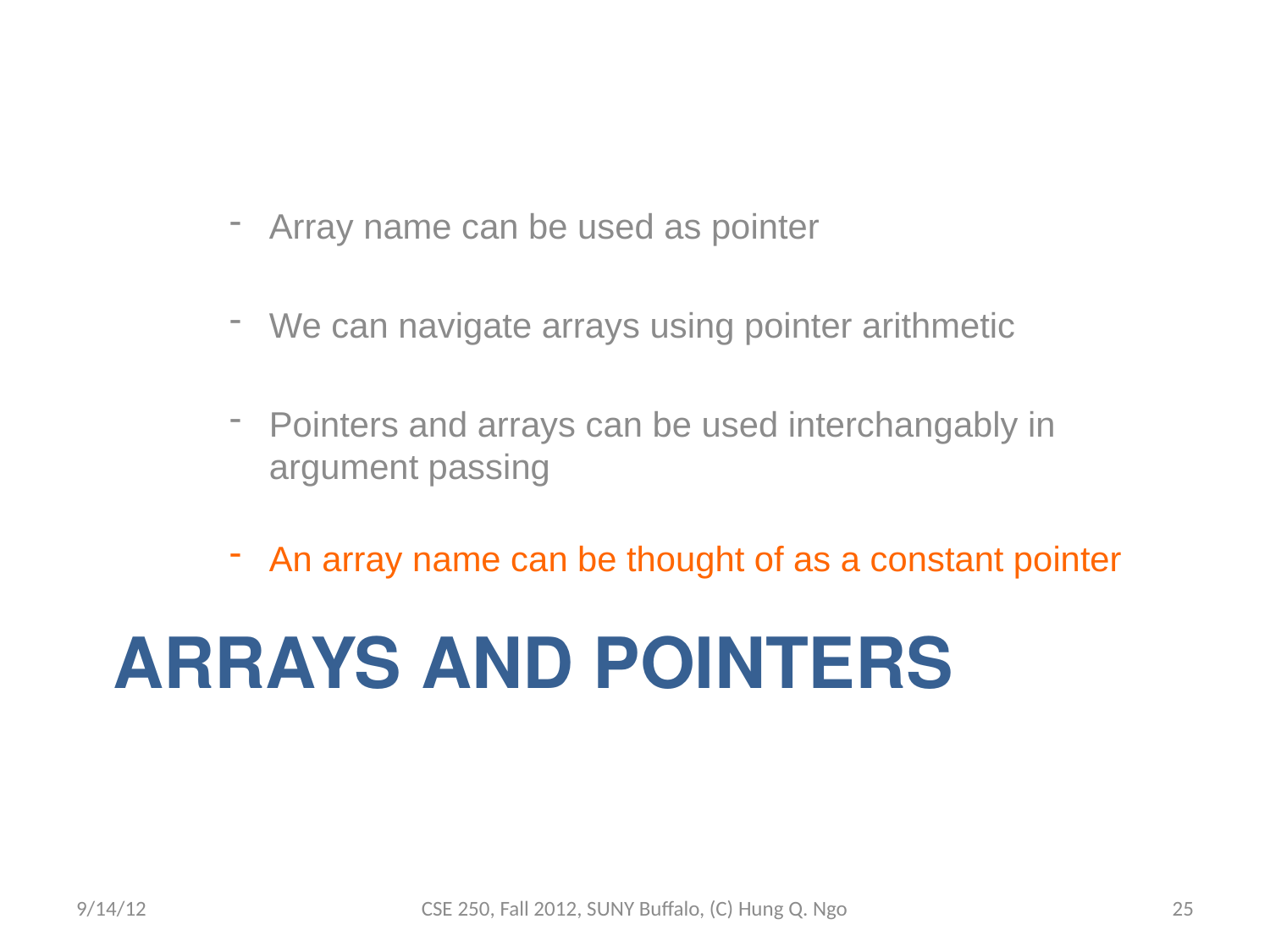

Array name can be used as pointer

We can navigate arrays using pointer arithmetic

Pointers and arrays can be used interchangably in argument passing
An array name can be thought of as a constant pointer
# Arrays and Pointers
9/14/12
CSE 250, Fall 2012, SUNY Buffalo, (C) Hung Q. Ngo
25